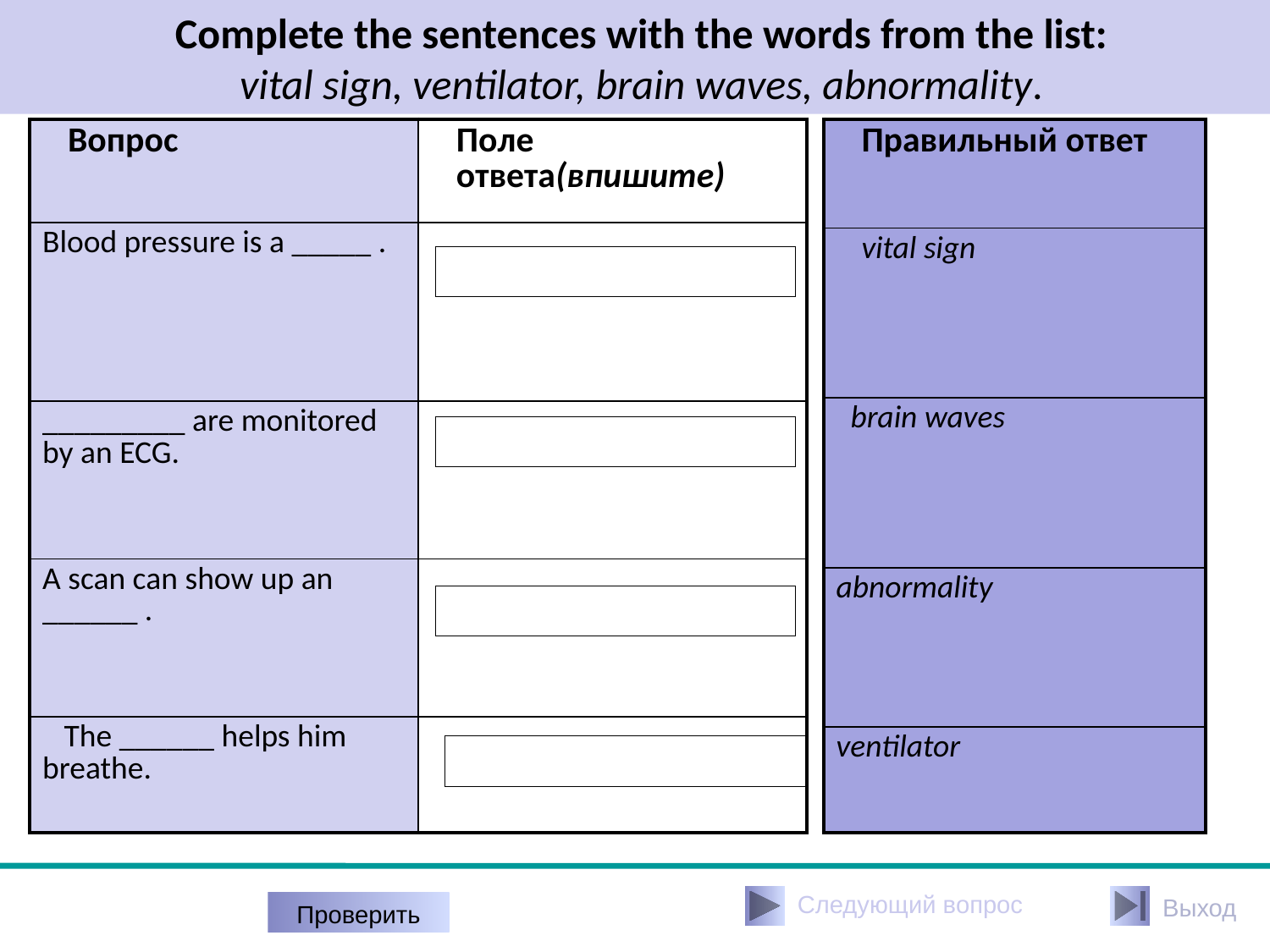

Complete the sentences with the words from the list:
vital sign, ventilator, brain waves, abnormality.
| Правильный ответ |
| --- |
| vital sign |
| brain waves |
| abnormality |
| ventilator |
| Вопрос | Поле ответа(впишите) |
| --- | --- |
| Blood pressure is a \_\_\_\_\_ . |  |
| \_\_\_\_\_\_\_\_\_ are monitored by an ECG. |  |
| A scan can show up an \_\_\_\_\_\_ . |  |
| The \_\_\_\_\_\_ helps him breathe. |  |

Следующий вопрос

Выход
Проверить